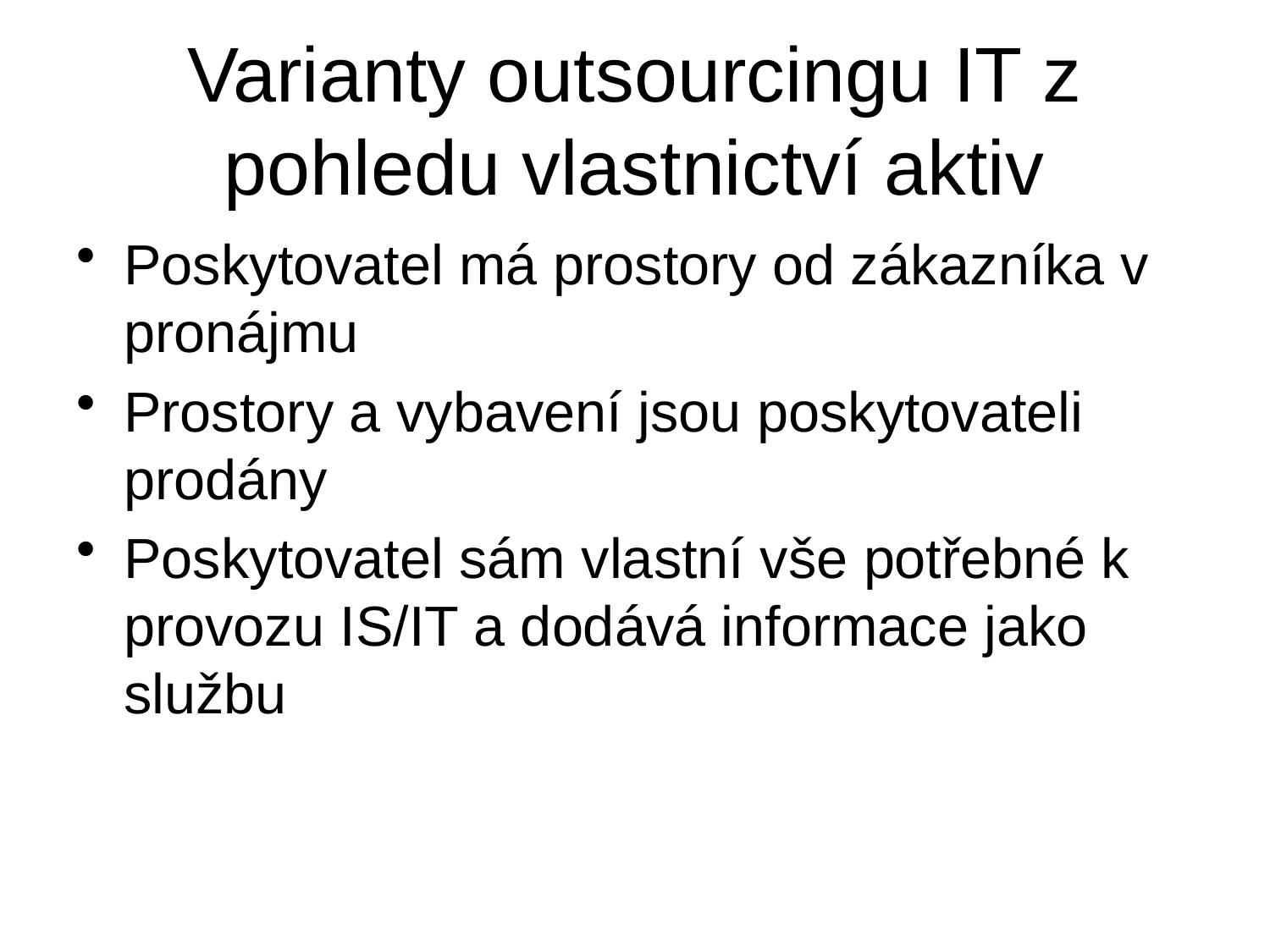

# Varianty outsourcingu IT z pohledu vlastnictví aktiv
Poskytovatel má prostory od zákazníka v pronájmu
Prostory a vybavení jsou poskytovateli prodány
Poskytovatel sám vlastní vše potřebné k provozu IS/IT a dodává informace jako službu